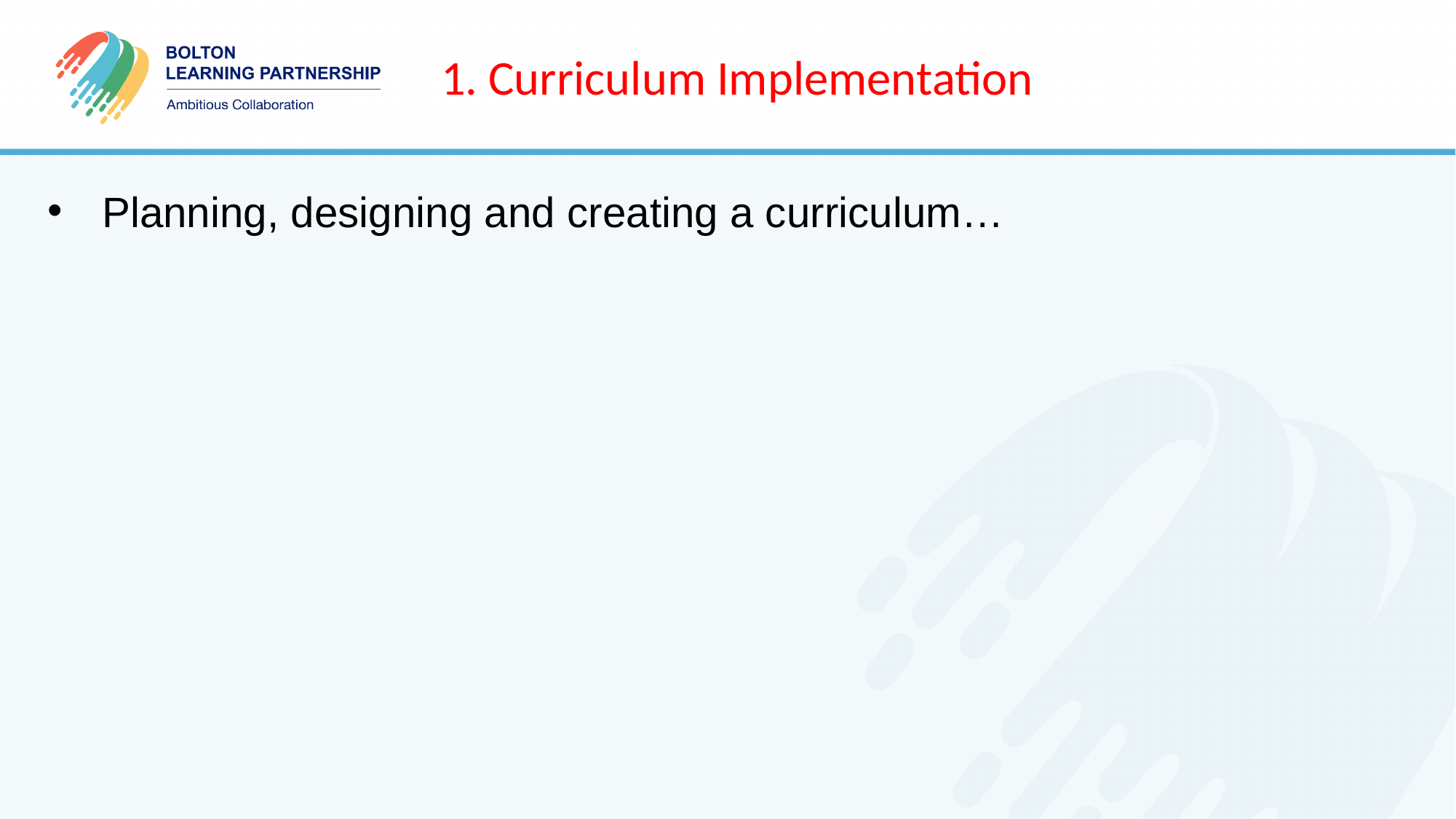

1. Curriculum Implementation
Planning, designing and creating a curriculum…